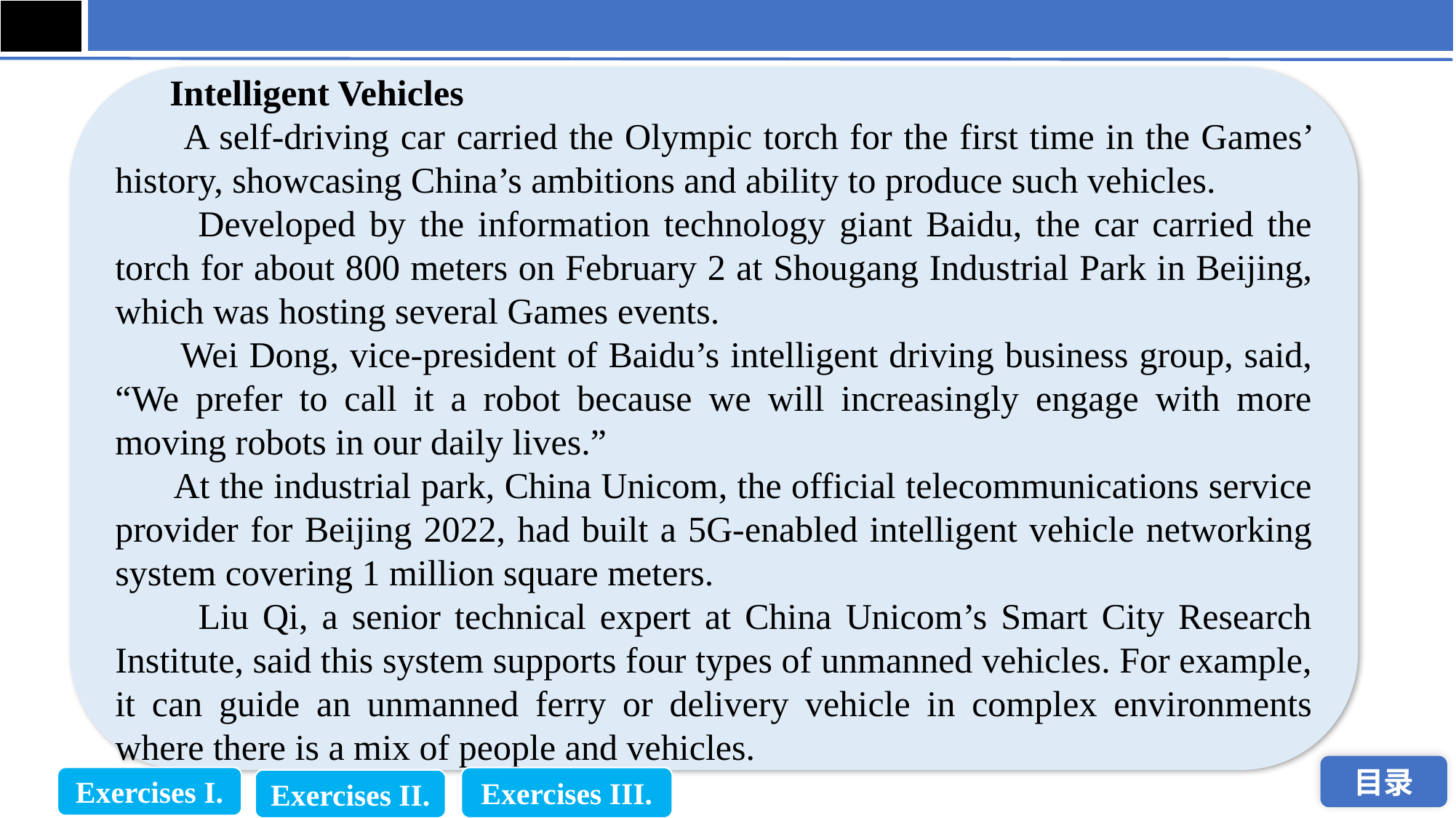

Intelligent Vehicles
      A self-driving car carried the Olympic torch for the first time in the Games’ history, showcasing China’s ambitions and ability to produce such vehicles.
      Developed by the information technology giant Baidu, the car carried the torch for about 800 meters on February 2 at Shougang Industrial Park in Beijing, which was hosting several Games events.
      Wei Dong, vice-president of Baidu’s intelligent driving business group, said, “We prefer to call it a robot because we will increasingly engage with more moving robots in our daily lives.”
      At the industrial park, China Unicom, the official telecommunications service provider for Beijing 2022, had built a 5G-enabled intelligent vehicle networking system covering 1 million square meters.
      Liu Qi, a senior technical expert at China Unicom’s Smart City Research Institute, said this system supports four types of unmanned vehicles. For example, it can guide an unmanned ferry or delivery vehicle in complex environments where there is a mix of people and vehicles.
Exercises I.
Exercises III.
Exercises II.